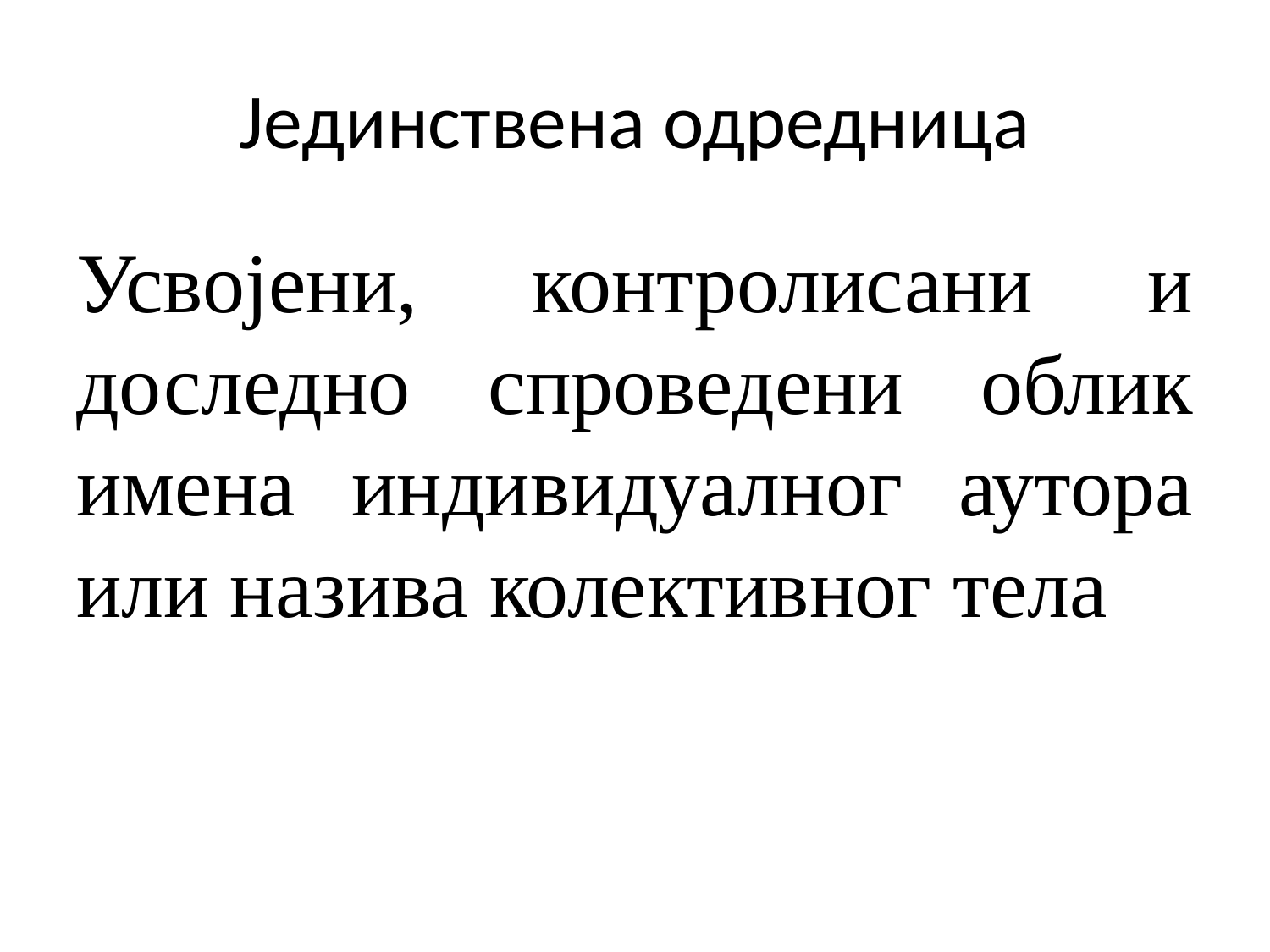

# Јединствена одредница
Усвојени, контролисани и доследно спроведени облик имена индивидуалног аутора или назива колективног тела